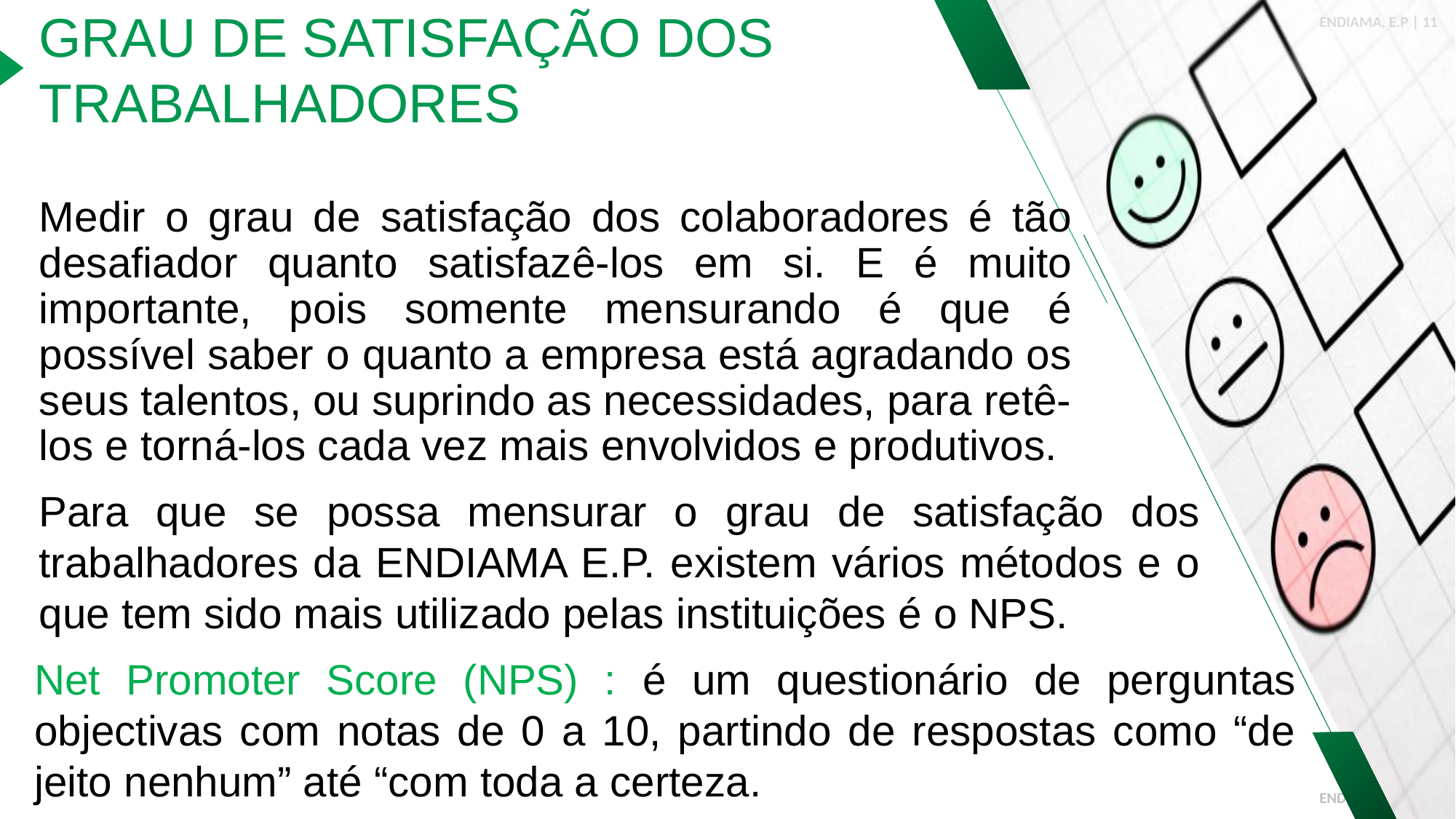

GRAU DE SATISFAÇÃO DOS TRABALHADORES

ENDIAMA, E.P | 11

Medir o grau de satisfação dos colaboradores é tão desafiador quanto satisfazê-los em si. E é muito importante, pois somente mensurando é que é possível saber o quanto a empresa está agradando os seus talentos, ou suprindo as necessidades, para retê-los e torná-los cada vez mais envolvidos e produtivos.

Para que se possa mensurar o grau de satisfação dos trabalhadores da ENDIAMA E.P. existem vários métodos e o que tem sido mais utilizado pelas instituições é o NPS.
Net Promoter Score (NPS) : é um questionário de perguntas objectivas com notas de 0 a 10, partindo de respostas como “de jeito nenhum” até “com toda a certeza.